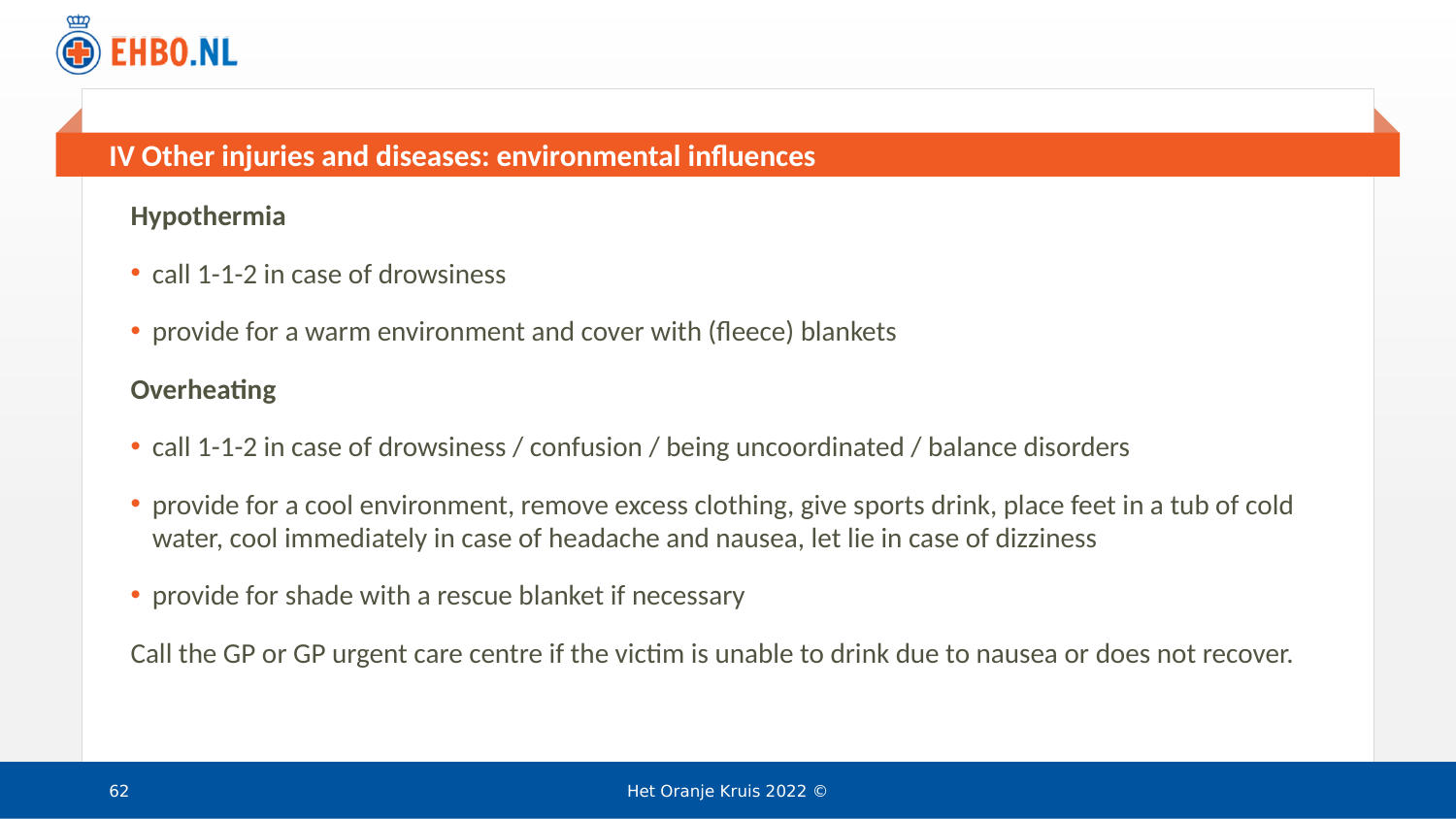

# IV Other injuries and diseases: environmental influences
Hypothermia
call 1-1-2 in case of drowsiness
provide for a warm environment and cover with (fleece) blankets
Overheating
call 1-1-2 in case of drowsiness / confusion / being uncoordinated / balance disorders
provide for a cool environment, remove excess clothing, give sports drink, place feet in a tub of cold water, cool immediately in case of headache and nausea, let lie in case of dizziness
provide for shade with a rescue blanket if necessary
Call the GP or GP urgent care centre if the victim is unable to drink due to nausea or does not recover.

62
Het Oranje Kruis 2022 ©